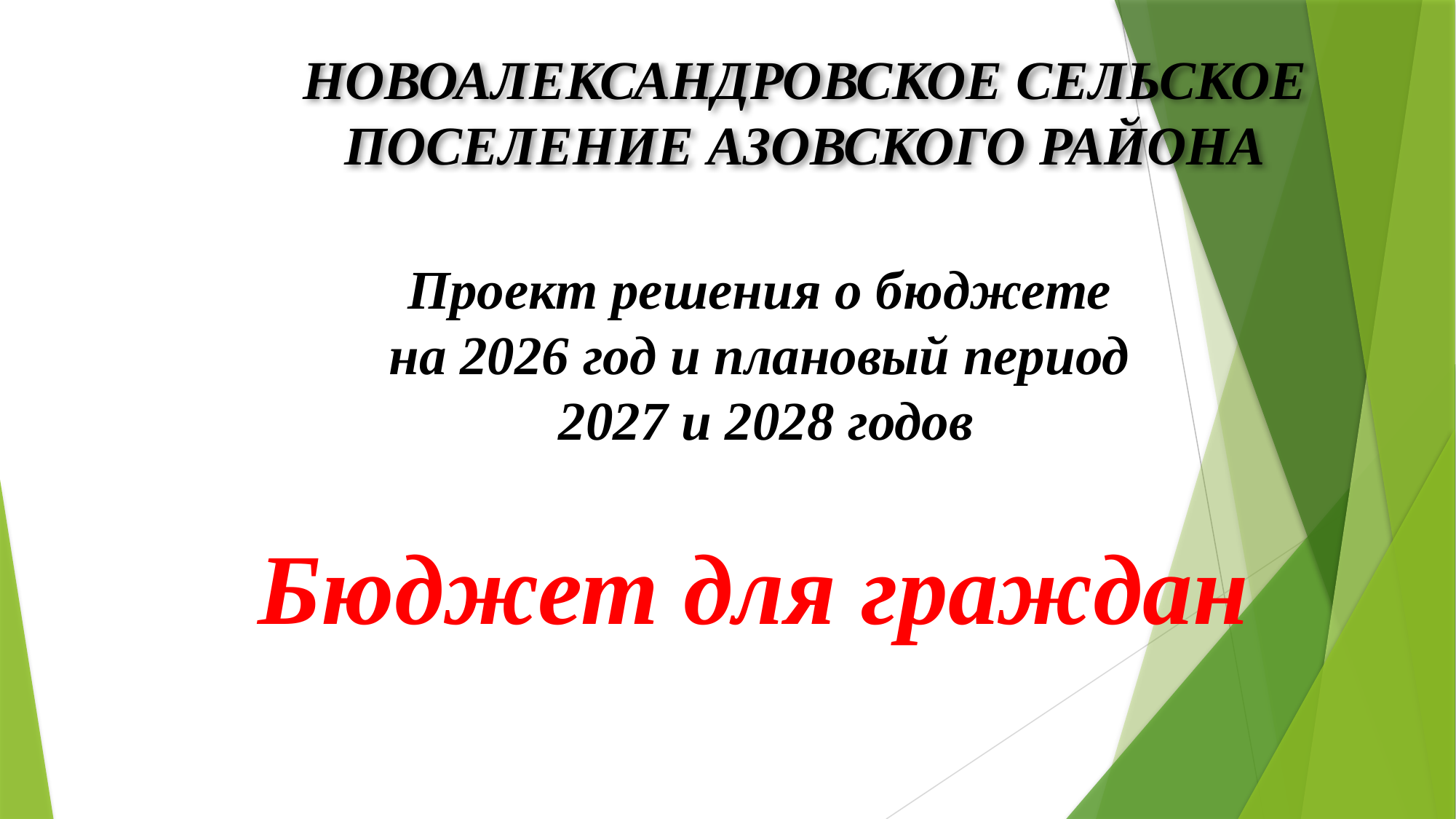

НОВОАЛЕКСАНДРОВСКОЕ СЕЛЬСКОЕ ПОСЕЛЕНИЕ АЗОВСКОГО РАЙОНА

# Проект решения о бюджете на 2026 год и плановый период 2027 и 2028 годов Бюджет для граждан